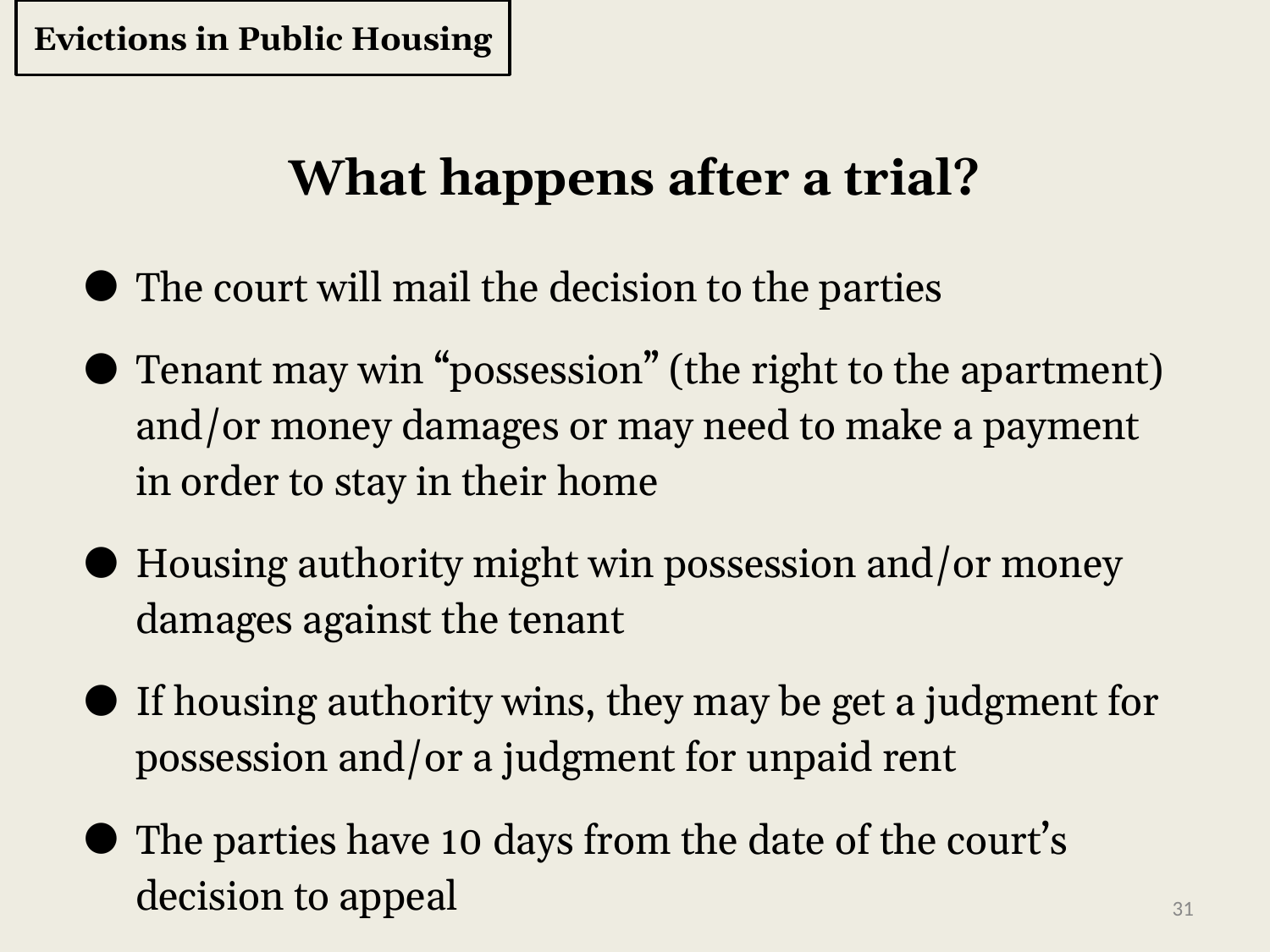

# Evictions in Public Housing
What happens after a trial?
The court will mail the decision to the parties
Tenant may win “possession” (the right to the apartment) and/or money damages or may need to make a payment in order to stay in their home
Housing authority might win possession and/or money damages against the tenant
If housing authority wins, they may be get a judgment for possession and/or a judgment for unpaid rent
The parties have 10 days from the date of the court’s decision to appeal

31